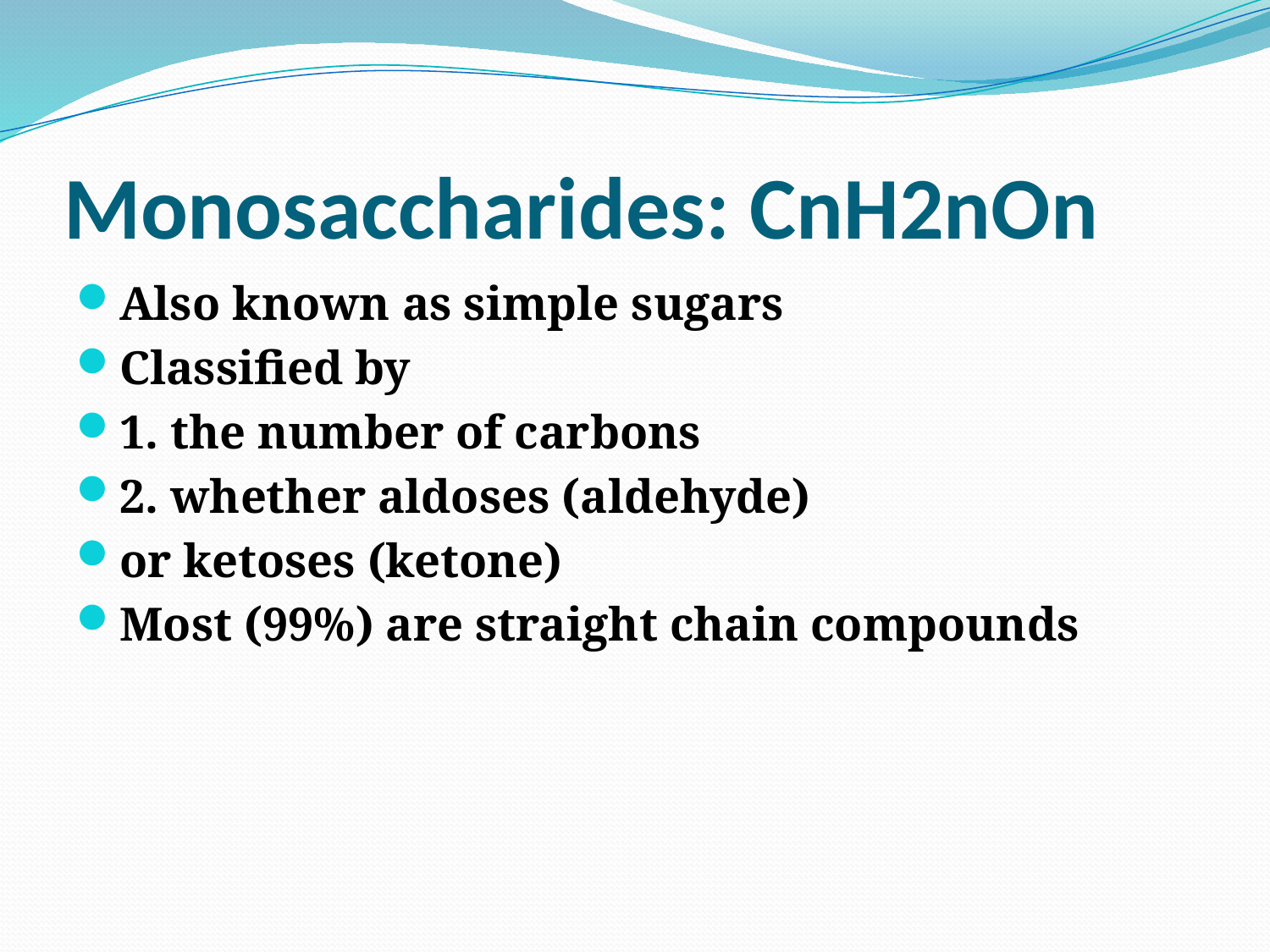

# Monosaccharides: CnH2nOn
Also known as simple sugars
Classified by
1. the number of carbons
2. whether aldoses (aldehyde)
or ketoses (ketone)
Most (99%) are straight chain compounds